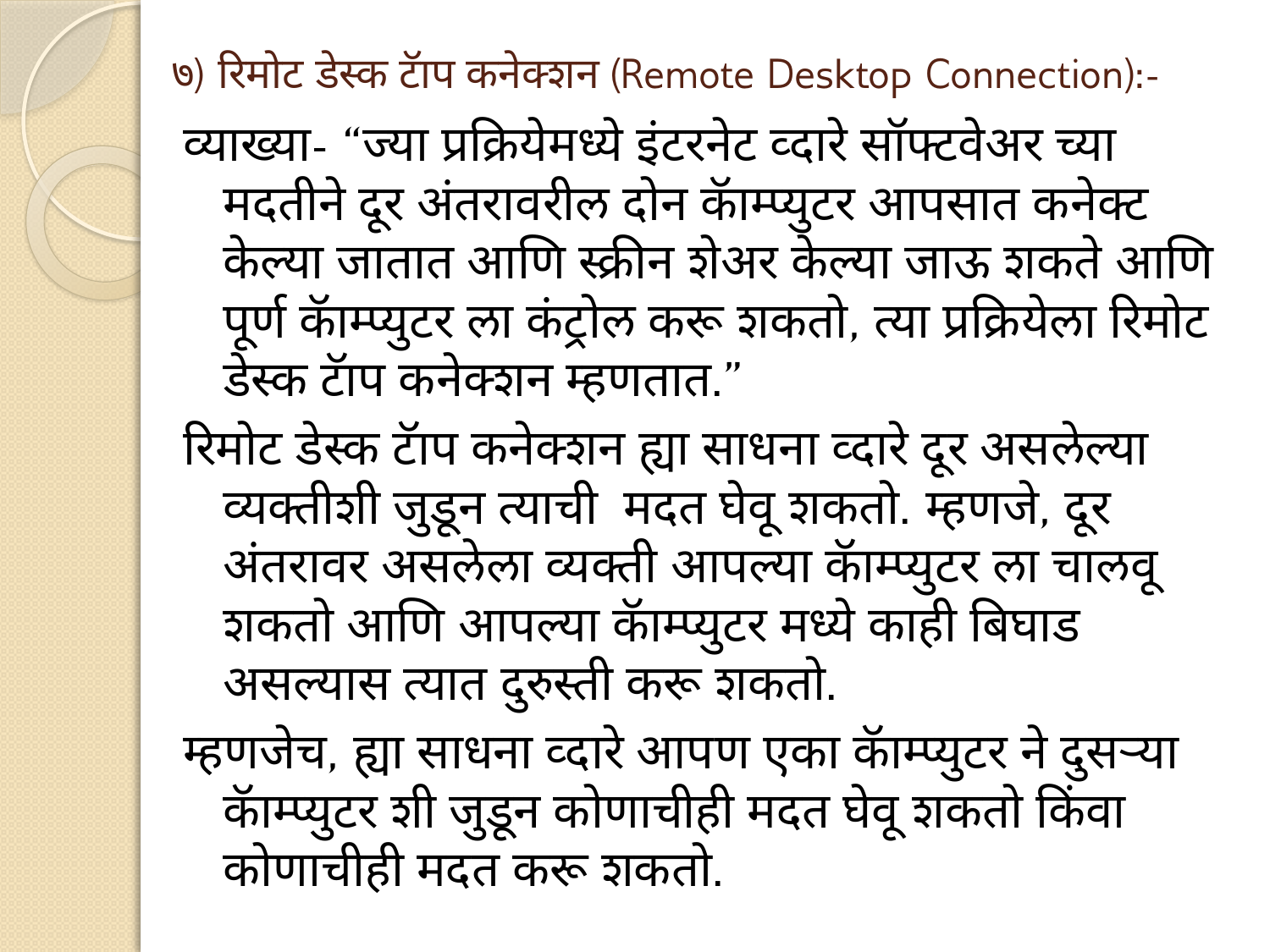

# ७) रिमोट डेस्क टॅाप कनेक्शन (Remote Desktop Connection):-
व्याख्या- “ज्या प्रक्रियेमध्ये इंटरनेट व्दारे सॉफ्टवेअर च्या मदतीने दूर अंतरावरील दोन कॅाम्प्युटर आपसात कनेक्ट केल्या जातात आणि स्क्रीन शेअर केल्या जाऊ शकते आणि पूर्ण कॅाम्प्युटर ला कंट्रोल करू शकतो, त्या प्रक्रियेला रिमोट डेस्क टॅाप कनेक्शन म्हणतात.”
रिमोट डेस्क टॅाप कनेक्शन ह्या साधना व्दारे दूर असलेल्या व्यक्तीशी जुडून त्याची  मदत घेवू शकतो. म्हणजे, दूर अंतरावर असलेला व्यक्ती आपल्या कॅाम्प्युटर ला चालवू शकतो आणि आपल्या कॅाम्प्युटर मध्ये काही बिघाड असल्यास त्यात दुरुस्ती करू शकतो.
म्हणजेच, ह्या साधना व्दारे आपण एका कॅाम्प्युटर ने दुसऱ्या कॅाम्प्युटर शी जुडून कोणाचीही मदत घेवू शकतो किंवा कोणाचीही मदत करू शकतो.